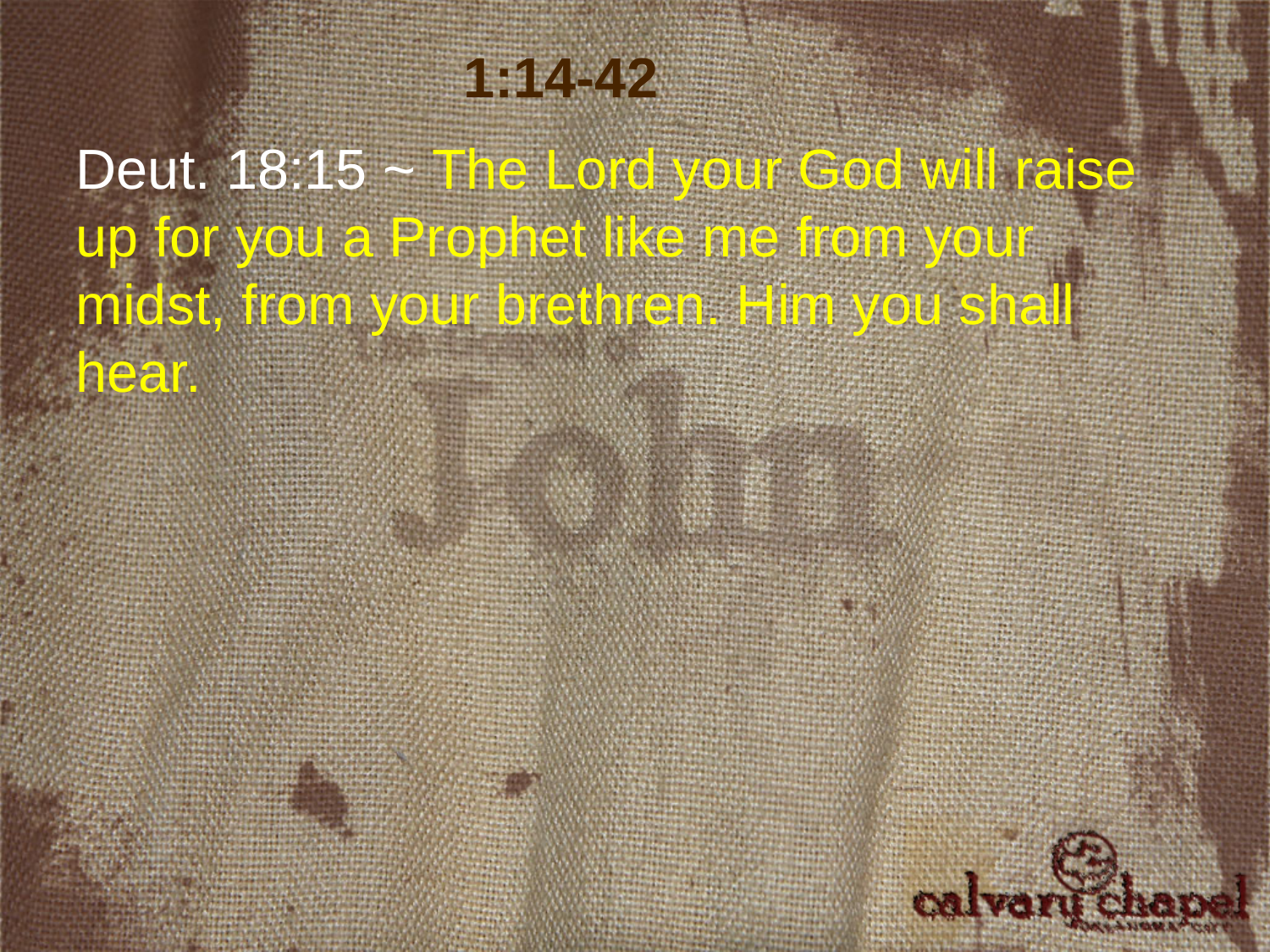

1:14-42
Deut. 18:15 ~ The Lord your God will raise up for you a Prophet like me from your midst, from your brethren. Him you shall hear.